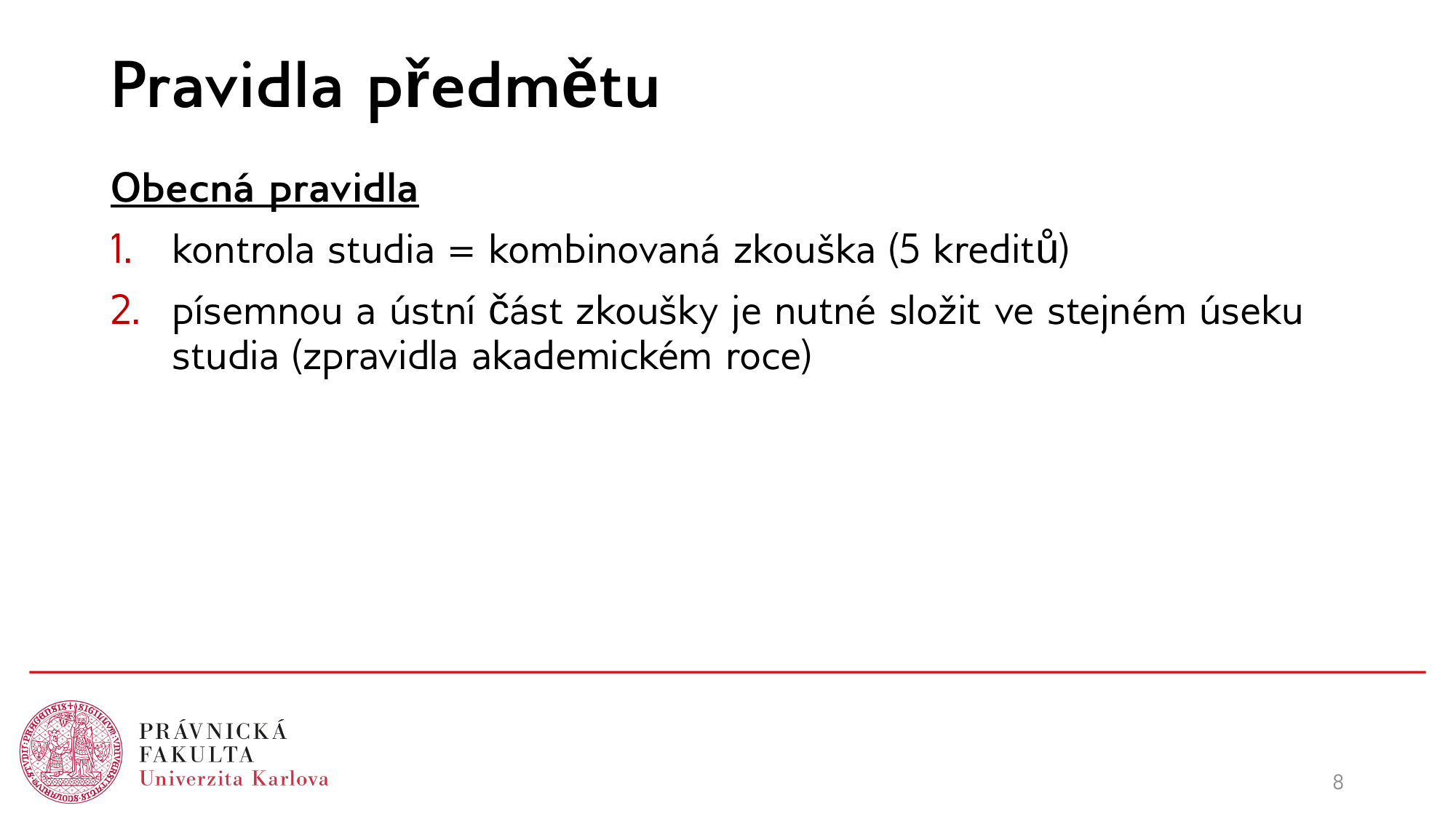

# Pravidla předmětu
Obecná pravidla
kontrola studia = kombinovaná zkouška (5 kreditů)
písemnou a ústní část zkoušky je nutné složit ve stejném úseku studia (zpravidla akademickém roce)

8